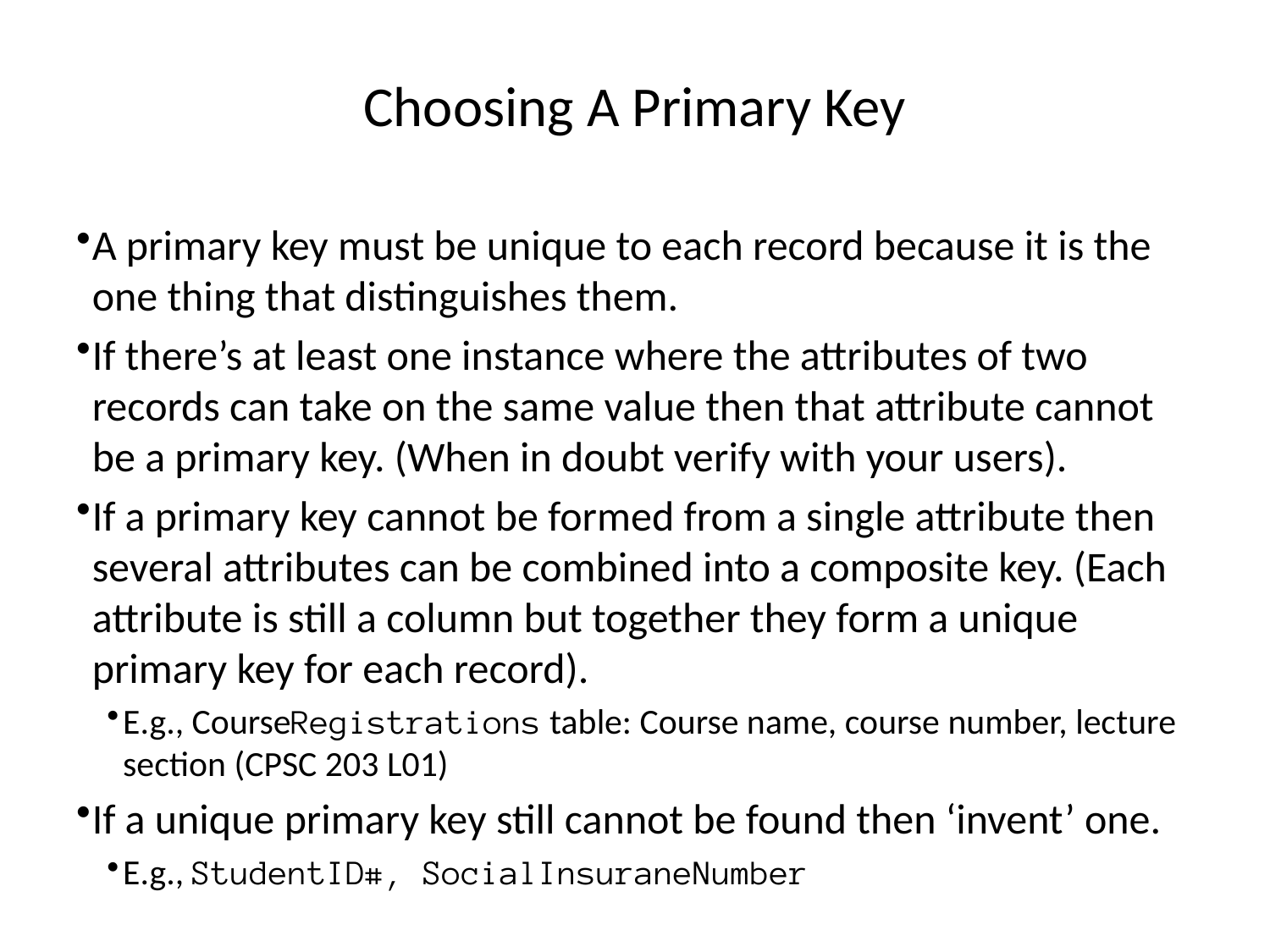

# Choosing A Primary Key
A primary key must be unique to each record because it is the one thing that distinguishes them.
If there’s at least one instance where the attributes of two records can take on the same value then that attribute cannot be a primary key. (When in doubt verify with your users).
If a primary key cannot be formed from a single attribute then several attributes can be combined into a composite key. (Each attribute is still a column but together they form a unique primary key for each record).
E.g., CourseRegistrations table: Course name, course number, lecture section (CPSC 203 L01)
If a unique primary key still cannot be found then ‘invent’ one.
E.g., StudentID#, SocialInsuraneNumber